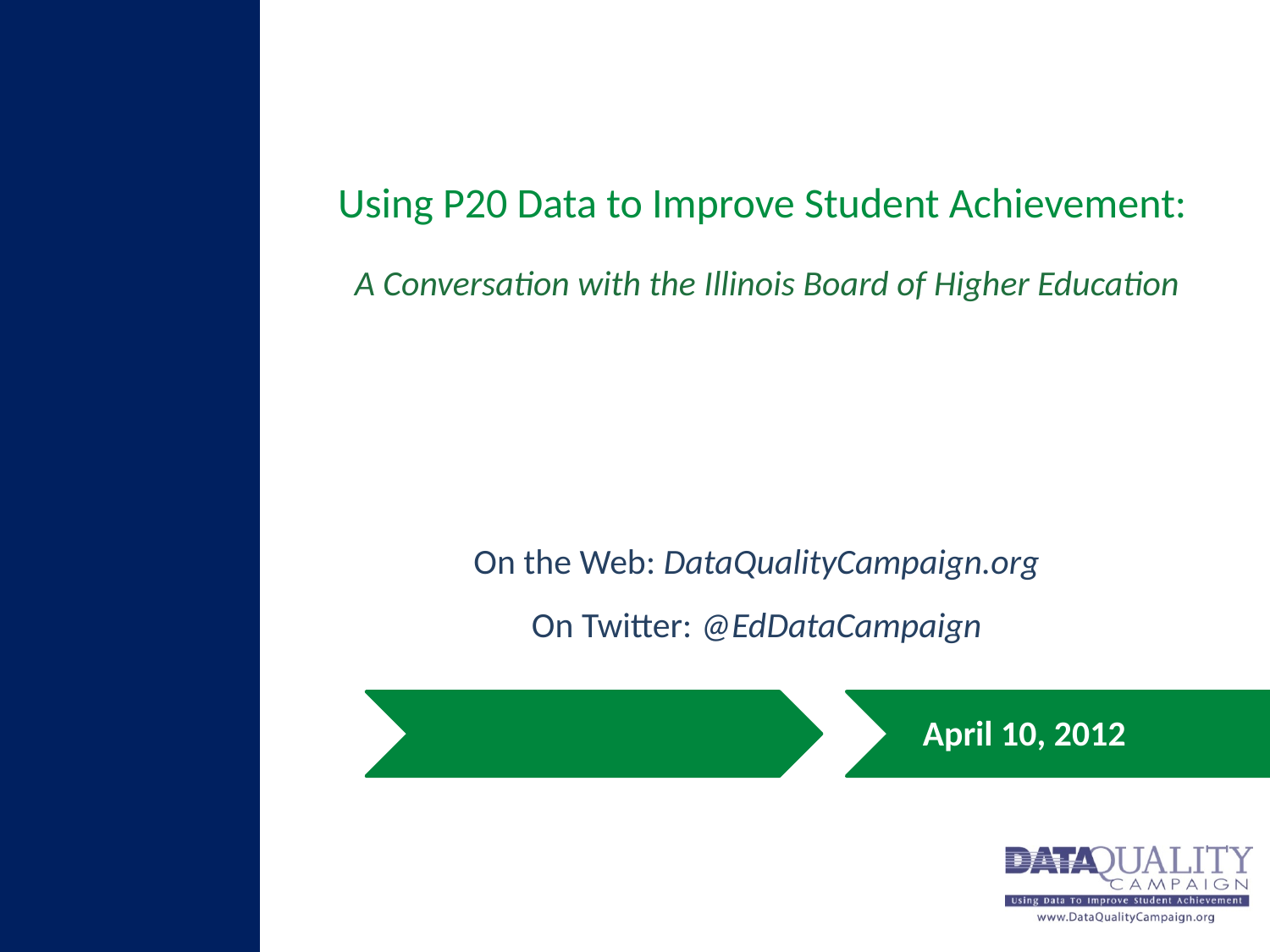

Using P20 Data to Improve Student Achievement:
A Conversation with the Illinois Board of Higher Education
On the Web: DataQualityCampaign.org
On Twitter: @EdDataCampaign
April 10, 2012